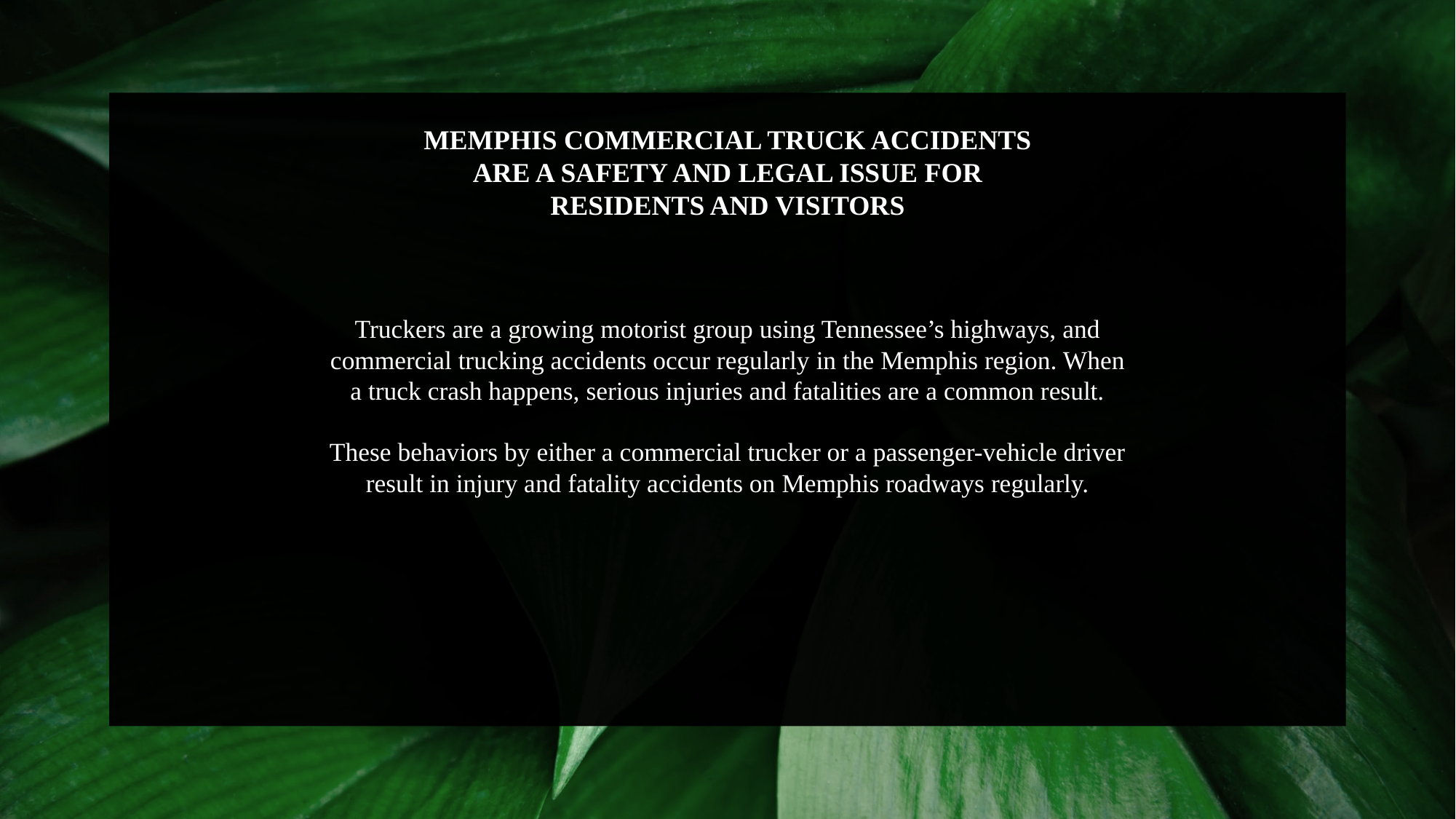

# Memphis commercial truck accidents are a safety and legal issue for residents and visitors
Truckers are a growing motorist group using Tennessee’s highways, and commercial trucking accidents occur regularly in the Memphis region. When a truck crash happens, serious injuries and fatalities are a common result.
These behaviors by either a commercial trucker or a passenger-vehicle driver result in injury and fatality accidents on Memphis roadways regularly.